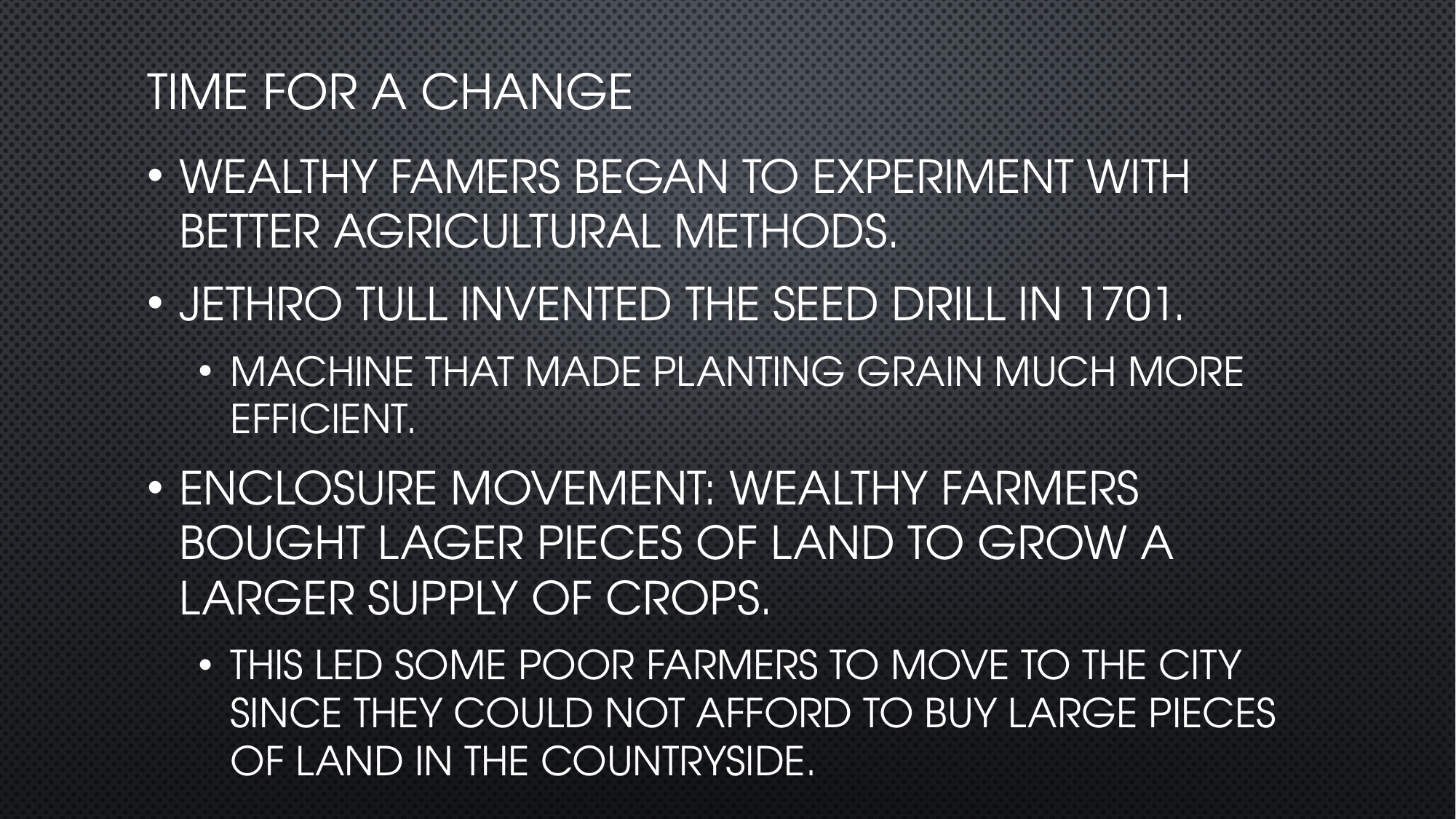

# Time for A Change
Wealthy famers began to experiment with better agricultural methods.
Jethro Tull invented the seed drill in 1701.
Machine that made planting grain much more efficient.
Enclosure Movement: Wealthy farmers bought lager pieces of land to grow a larger supply of crops.
This led some poor farmers to move to the city since they could not afford to buy large pieces of land in the countryside.